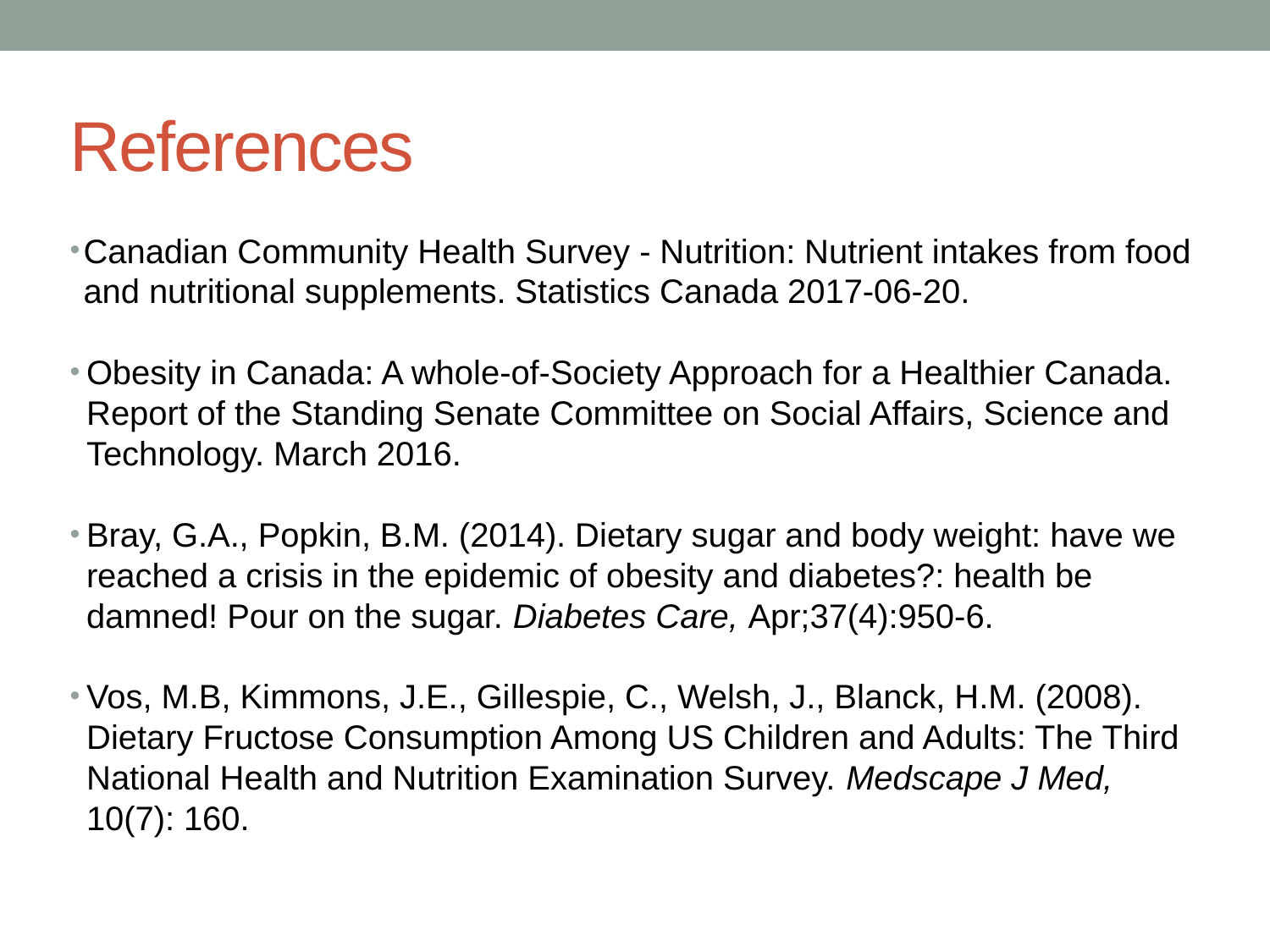

# References
Canadian Community Health Survey - Nutrition: Nutrient intakes from food and nutritional supplements. Statistics Canada 2017-06-20.

Obesity in Canada: A whole-of-Society Approach for a Healthier Canada. Report of the Standing Senate Committee on Social Affairs, Science and Technology. March 2016.

Bray, G.A., Popkin, B.M. (2014). Dietary sugar and body weight: have we reached a crisis in the epidemic of obesity and diabetes?: health be damned! Pour on the sugar. Diabetes Care, Apr;37(4):950-6.

Vos, M.B, Kimmons, J.E., Gillespie, C., Welsh, J., Blanck, H.M. (2008). Dietary Fructose Consumption Among US Children and Adults: The Third National Health and Nutrition Examination Survey. Medscape J Med, 10(7): 160.